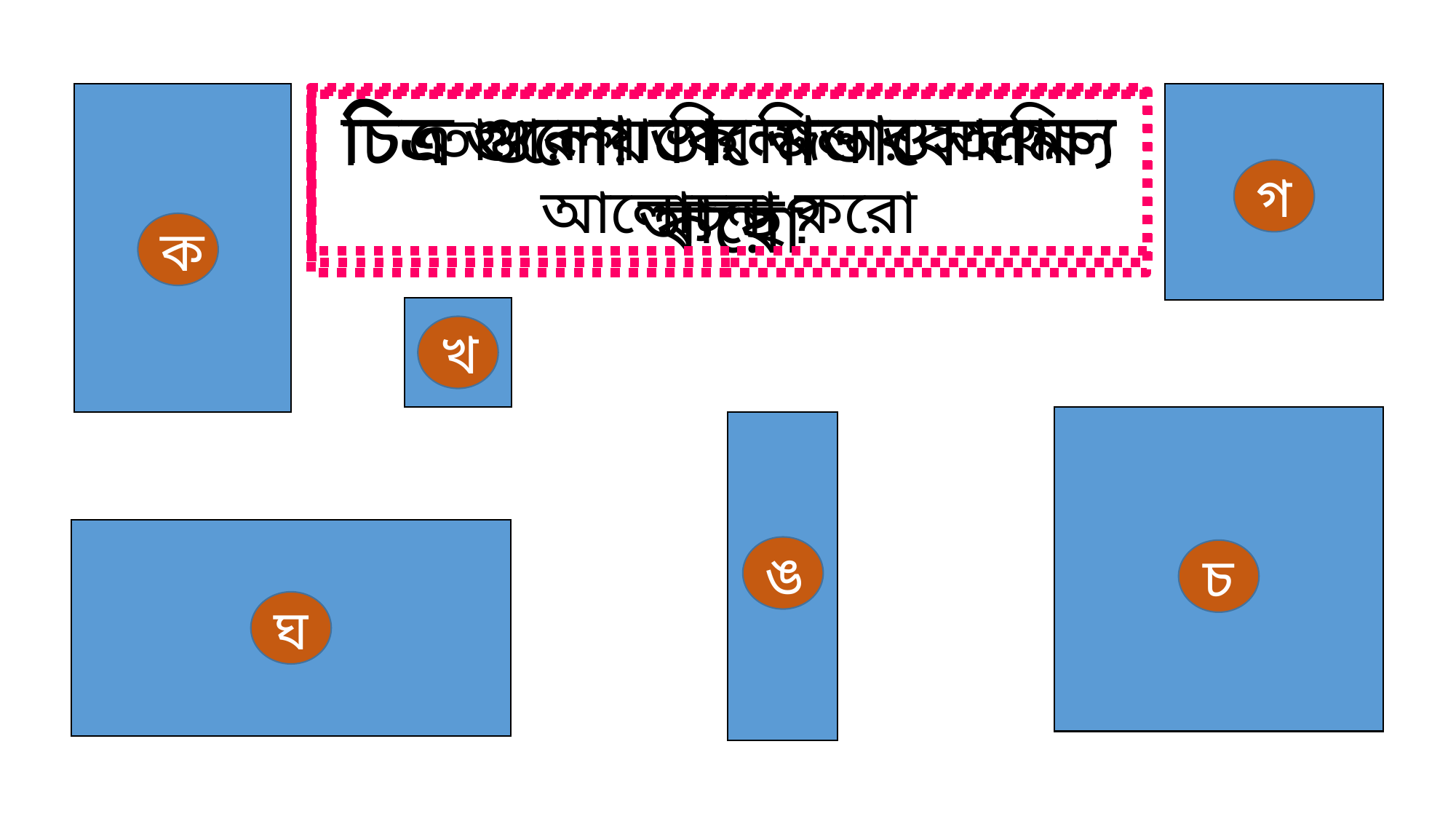

চিত্র গুলো ভালোভাবে লক্ষ্য করো
চিত্র গুলোয় কি মিল ও অমিল আছে?
তোমার পাশের জনের সাথে আলোচনা করো
গ
ক

খ

ঙ
চ
ঘ